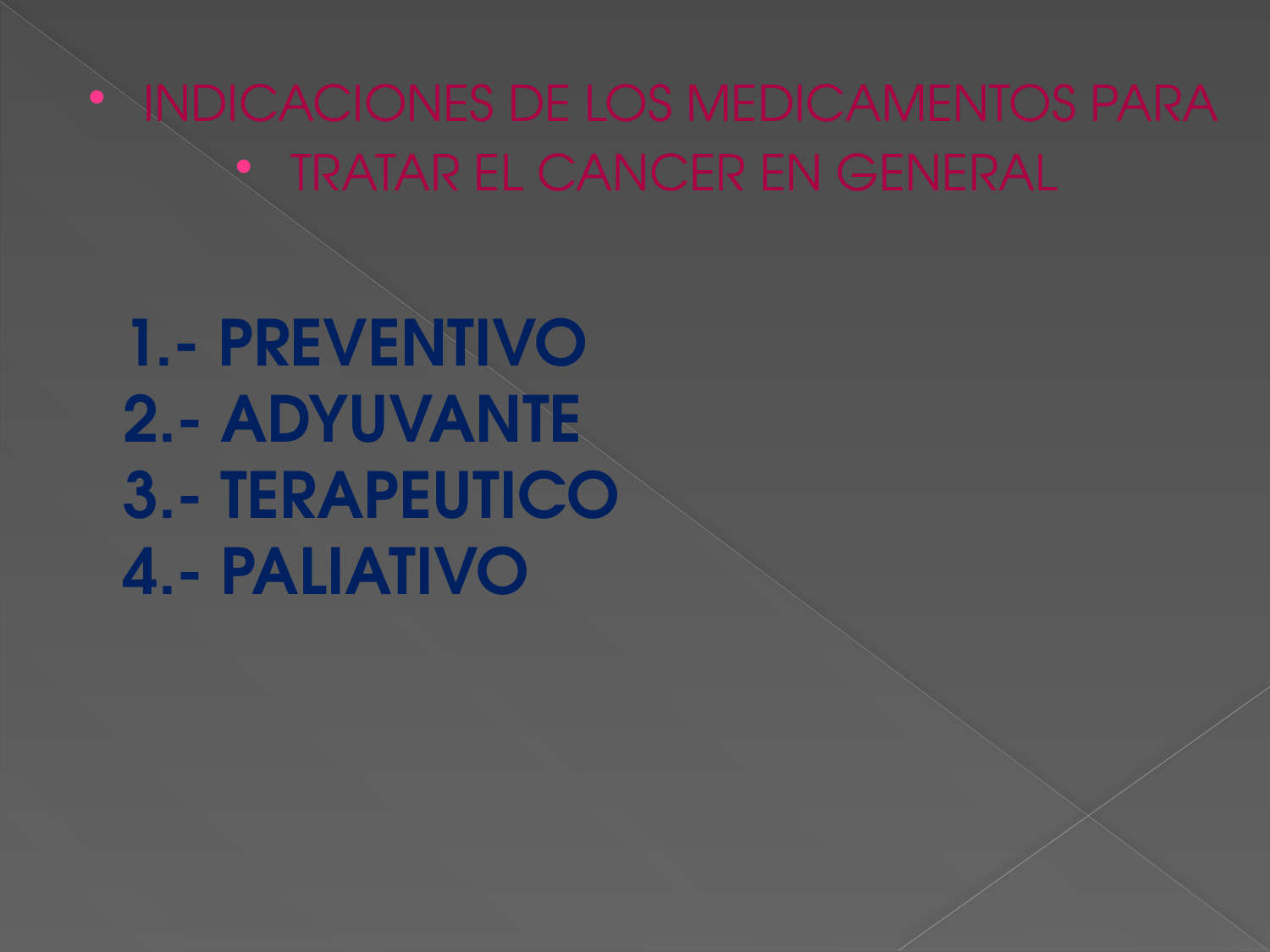

INDICACIONES DE LOS MEDICAMENTOS PARA
TRATAR EL CANCER EN GENERAL
1.- PREVENTIVO
2.- ADYUVANTE
3.- TERAPEUTICO
4.- PALIATIVO